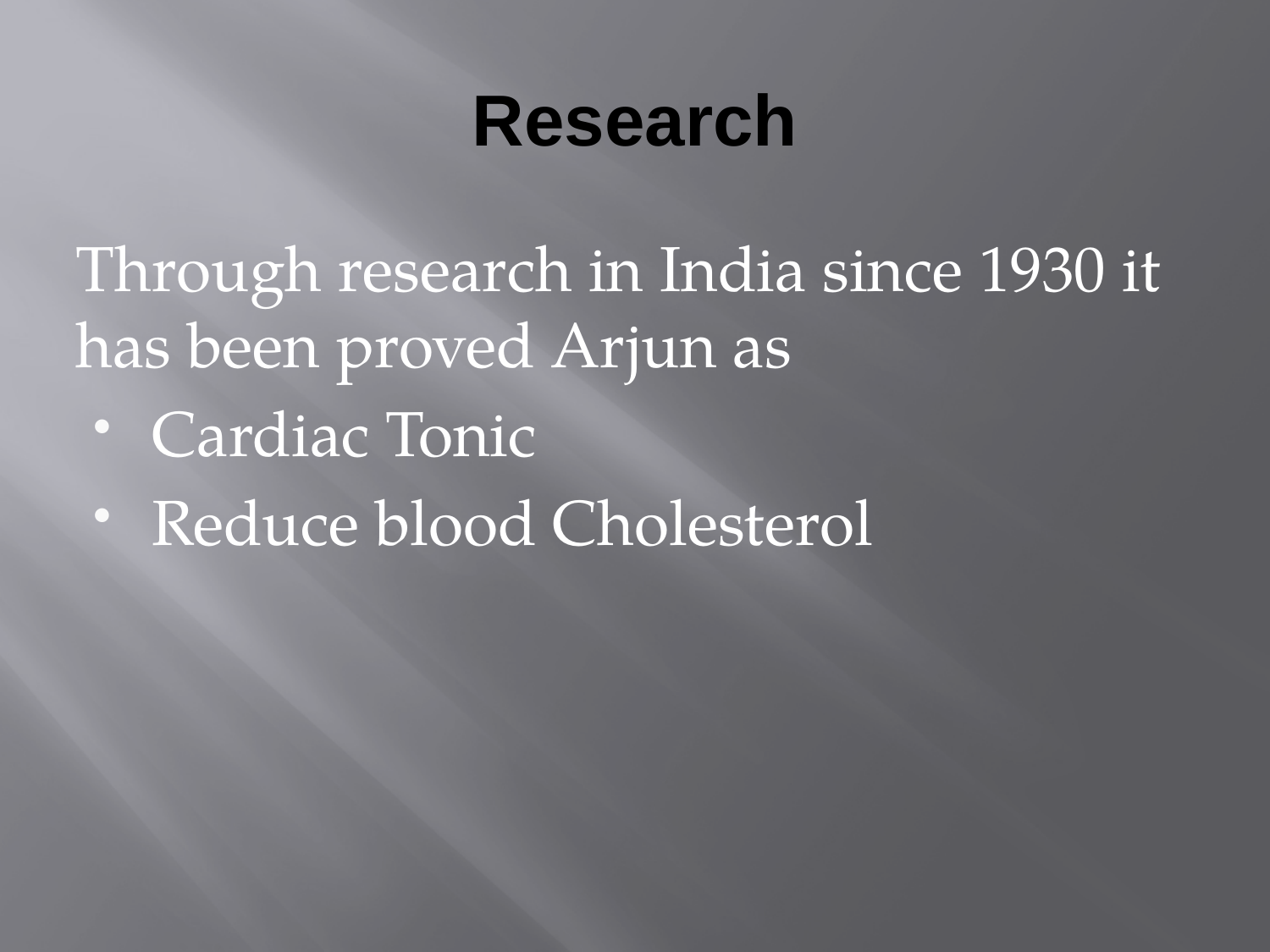

# Research
Through research in India since 1930 it has been proved Arjun as
Cardiac Tonic
Reduce blood Cholesterol